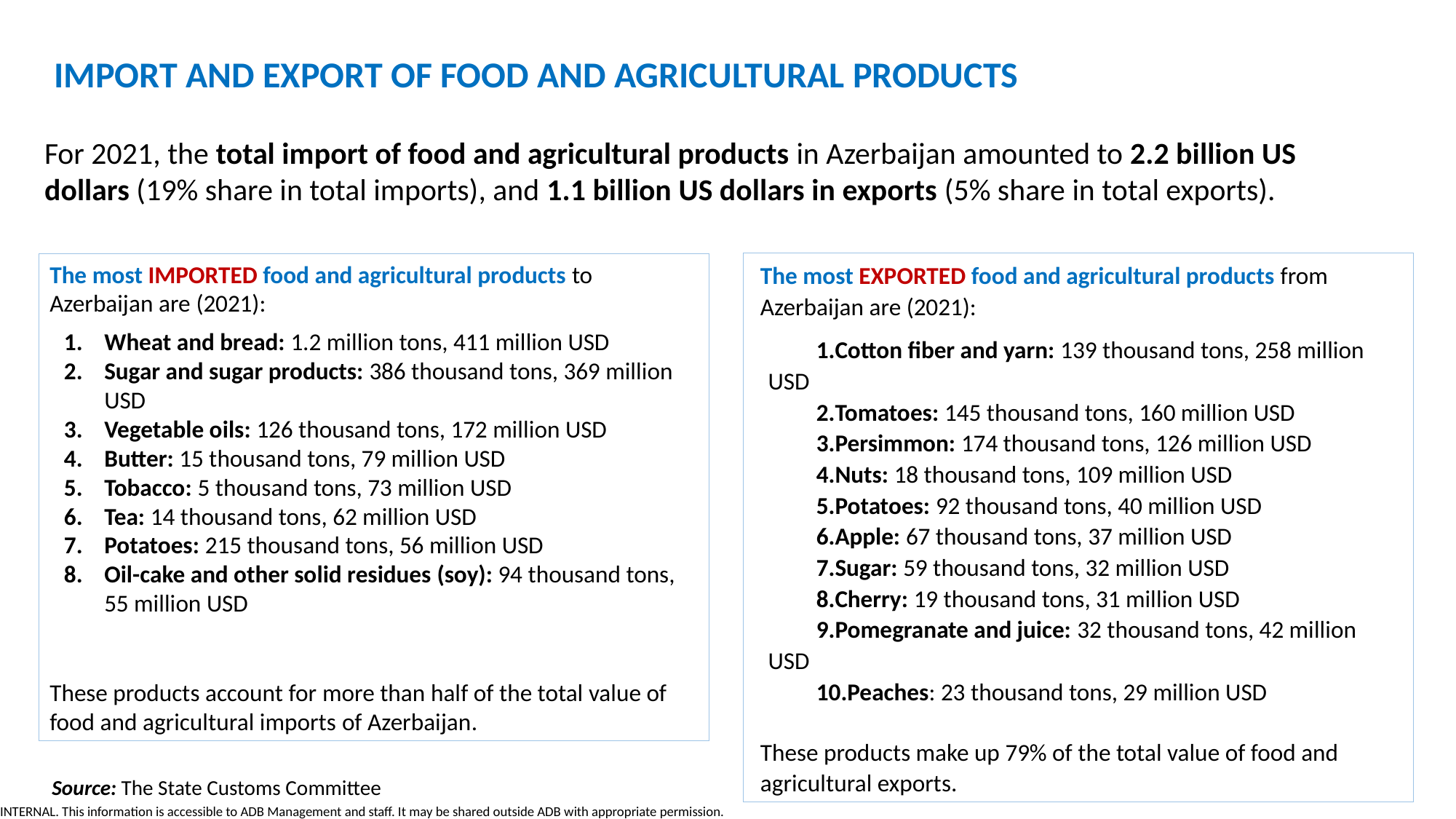

IMPORT AND EXPORT OF FOOD AND AGRICULTURAL PRODUCTS
For 2021, the total import of food and agricultural products in Azerbaijan amounted to 2.2 billion US dollars (19% share in total imports), and 1.1 billion US dollars in exports (5% share in total exports).
The most EXPORTED food and agricultural products from Azerbaijan are (2021):
Cotton fiber and yarn: 139 thousand tons, 258 million USD
Tomatoes: 145 thousand tons, 160 million USD
Persimmon: 174 thousand tons, 126 million USD
Nuts: 18 thousand tons, 109 million USD
Potatoes: 92 thousand tons, 40 million USD
Apple: 67 thousand tons, 37 million USD
Sugar: 59 thousand tons, 32 million USD
Cherry: 19 thousand tons, 31 million USD
Pomegranate and juice: 32 thousand tons, 42 million USD
Peaches: 23 thousand tons, 29 million USD

These products make up 79% of the total value of food and agricultural exports.
The most IMPORTED food and agricultural products to Azerbaijan are (2021):
Wheat and bread: 1.2 million tons, 411 million USD
Sugar and sugar products: 386 thousand tons, 369 million USD
Vegetable oils: 126 thousand tons, 172 million USD
Butter: 15 thousand tons, 79 million USD
Tobacco: 5 thousand tons, 73 million USD
Tea: 14 thousand tons, 62 million USD
Potatoes: 215 thousand tons, 56 million USD
Oil-cake and other solid residues (soy): 94 thousand tons, 55 million USD

These products account for more than half of the total value of food and agricultural imports of Azerbaijan.
Source: The State Customs Committee